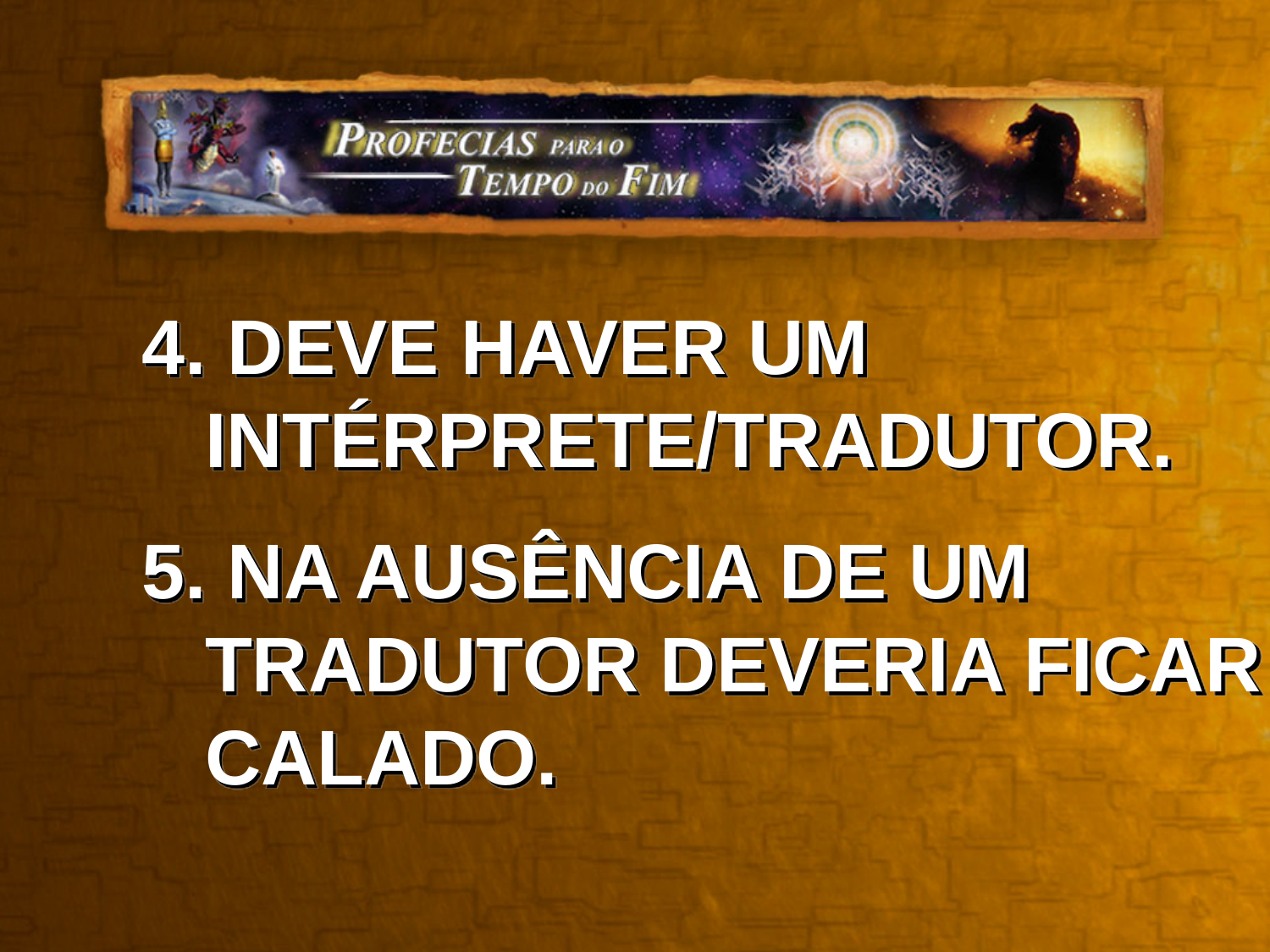

4. DEVE HAVER UM  INTÉRPRETE/TRADUTOR.
5. NA AUSÊNCIA DE UM TRADUTOR DEVERIA FICAR CALADO.